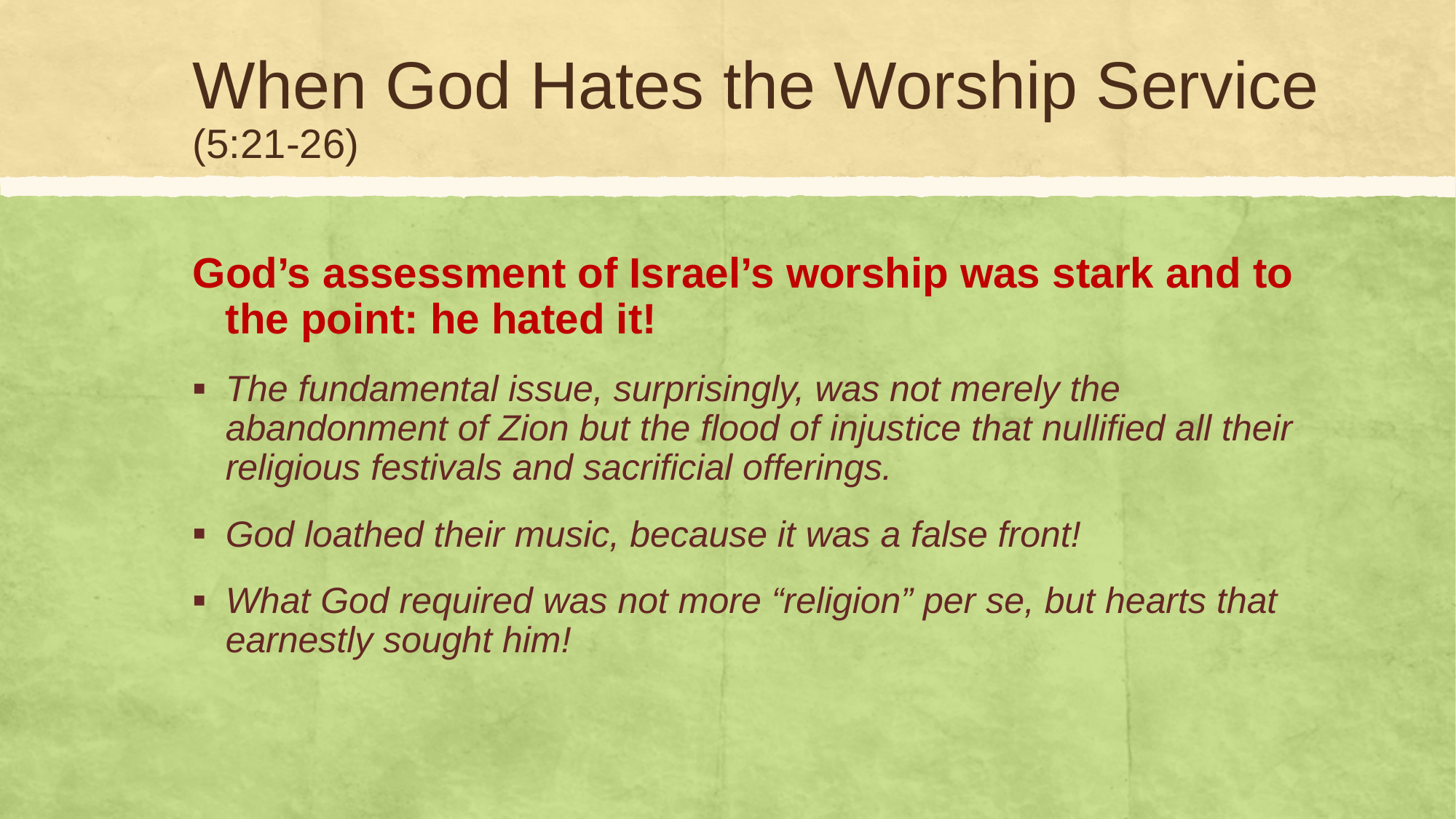

# When God Hates the Worship Service (5:21-26)
God’s assessment of Israel’s worship was stark and to the point: he hated it!
The fundamental issue, surprisingly, was not merely the abandonment of Zion but the flood of injustice that nullified all their religious festivals and sacrificial offerings.
God loathed their music, because it was a false front!
What God required was not more “religion” per se, but hearts that earnestly sought him!